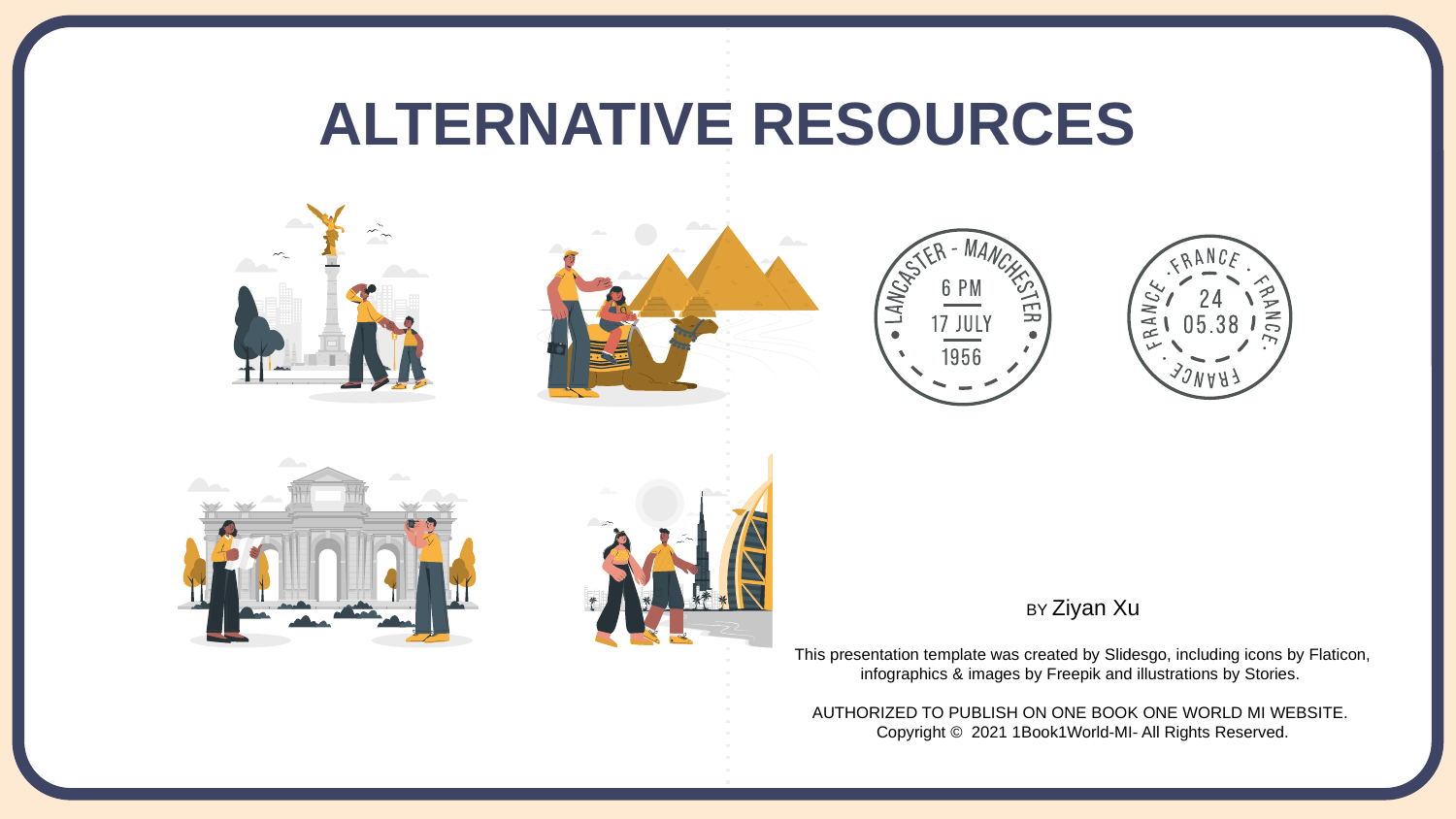

# ALTERNATIVE RESOURCES

BY Ziyan Xu

This presentation template was created by Slidesgo, including icons by Flaticon, infographics & images by Freepik and illustrations by Stories.

AUTHORIZED TO PUBLISH ON ONE BOOK ONE WORLD MI WEBSITE.
Copyright ©  2021 1Book1World-MI- All Rights Reserved.